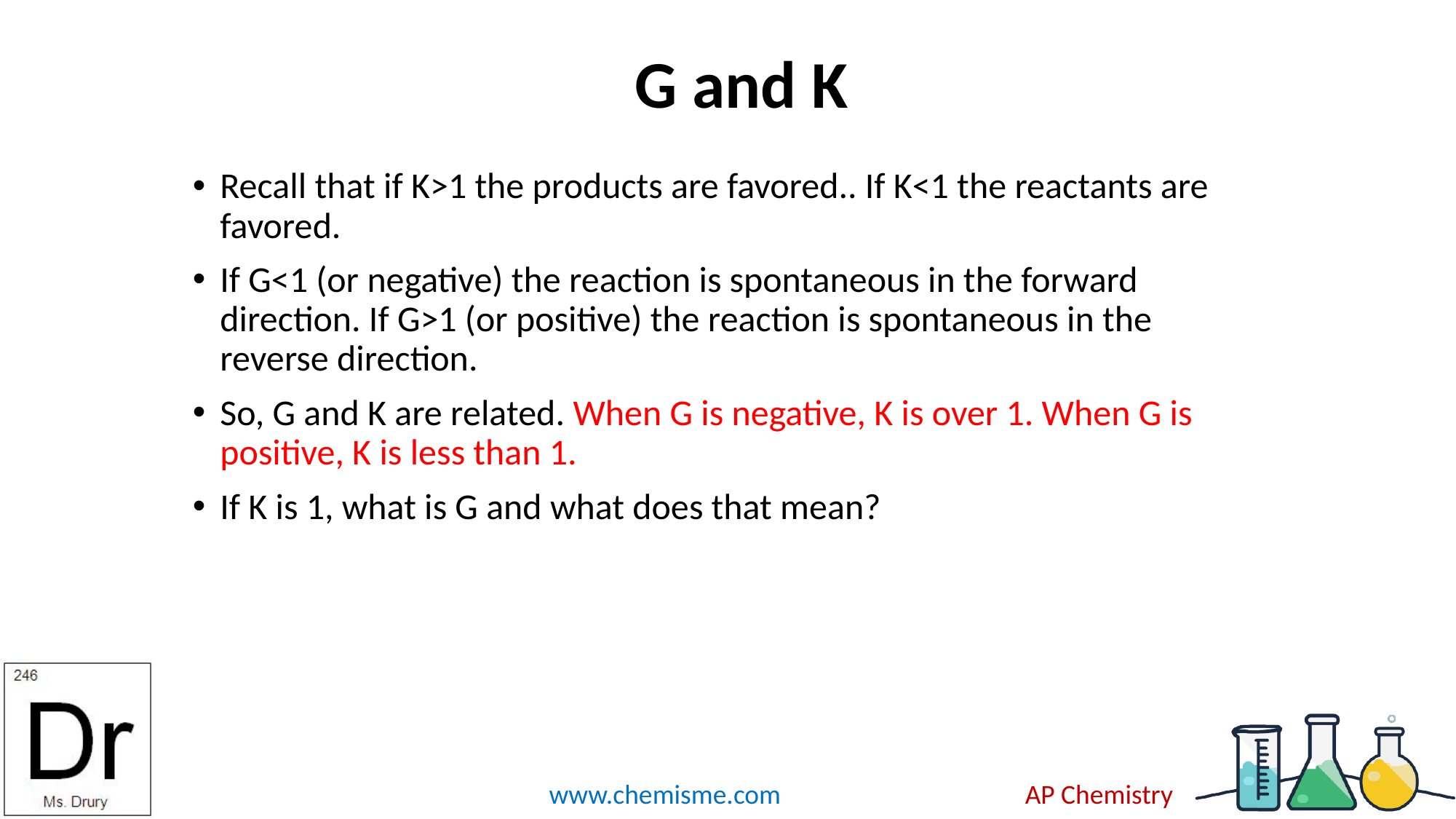

# G and K
Recall that if K>1 the products are favored.. If K<1 the reactants are favored.
If G<1 (or negative) the reaction is spontaneous in the forward direction. If G>1 (or positive) the reaction is spontaneous in the reverse direction.
So, G and K are related. When G is negative, K is over 1. When G is positive, K is less than 1.
If K is 1, what is G and what does that mean?